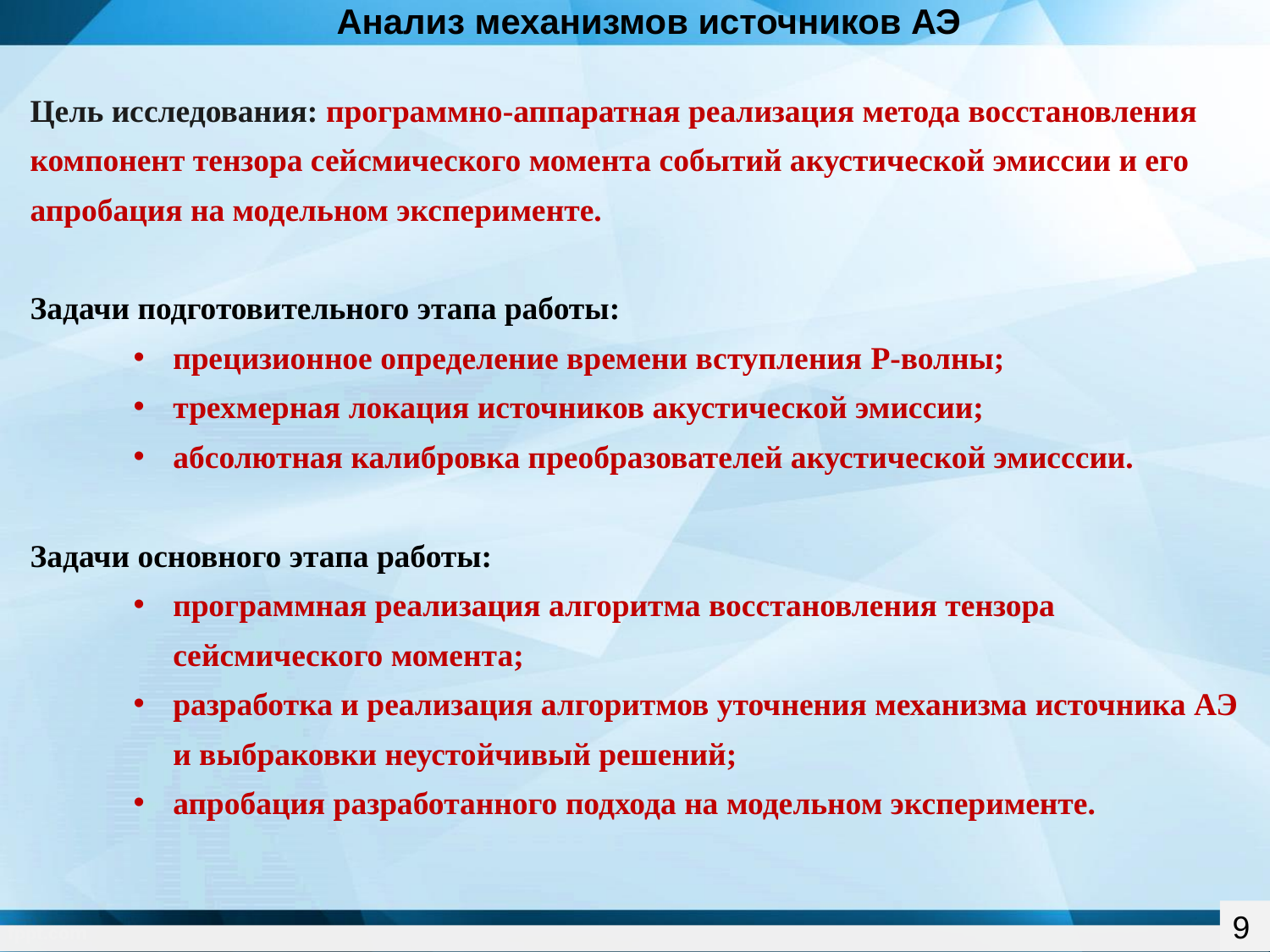

Анализ механизмов источников АЭ
Цель исследования: программно-аппаратная реализация метода восстановления компонент тензора сейсмического момента событий акустической эмиссии и его апробация на модельном эксперименте.

Задачи подготовительного этапа работы:
прецизионное определение времени вступления P-волны;
трехмерная локация источников акустической эмиссии;
абсолютная калибровка преобразователей акустической эмисссии.

Задачи основного этапа работы:
программная реализация алгоритма восстановления тензора сейсмического момента;
разработка и реализация алгоритмов уточнения механизма источника АЭ и выбраковки неустойчивый решений;
апробация разработанного подхода на модельном эксперименте.
9